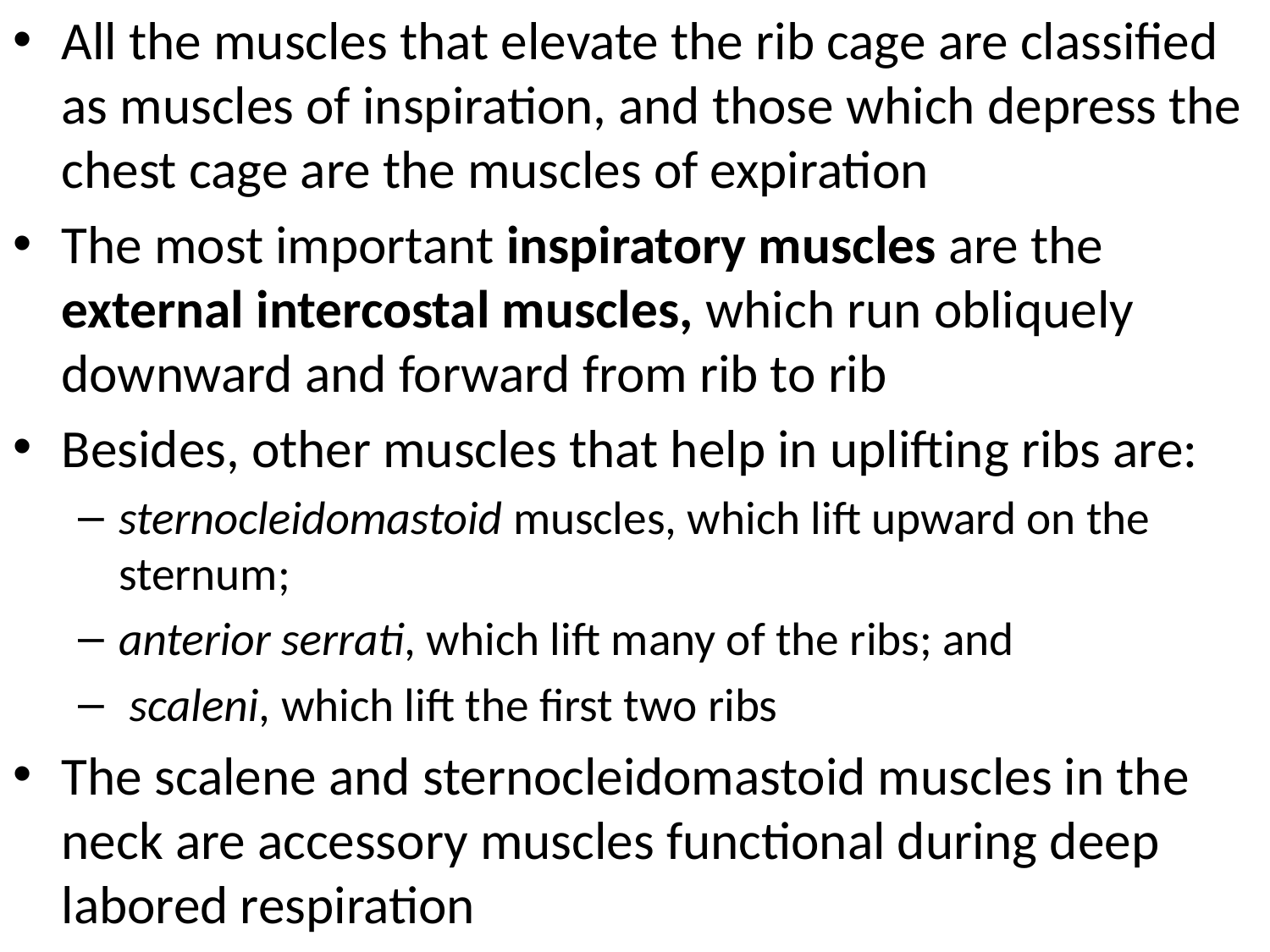

All the muscles that elevate the rib cage are classified as muscles of inspiration, and those which depress the chest cage are the muscles of expiration
The most important inspiratory muscles are the external intercostal muscles, which run obliquely downward and forward from rib to rib
Besides, other muscles that help in uplifting ribs are:
sternocleidomastoid muscles, which lift upward on the sternum;
anterior serrati, which lift many of the ribs; and
 scaleni, which lift the first two ribs
The scalene and sternocleidomastoid muscles in the neck are accessory muscles functional during deep labored respiration